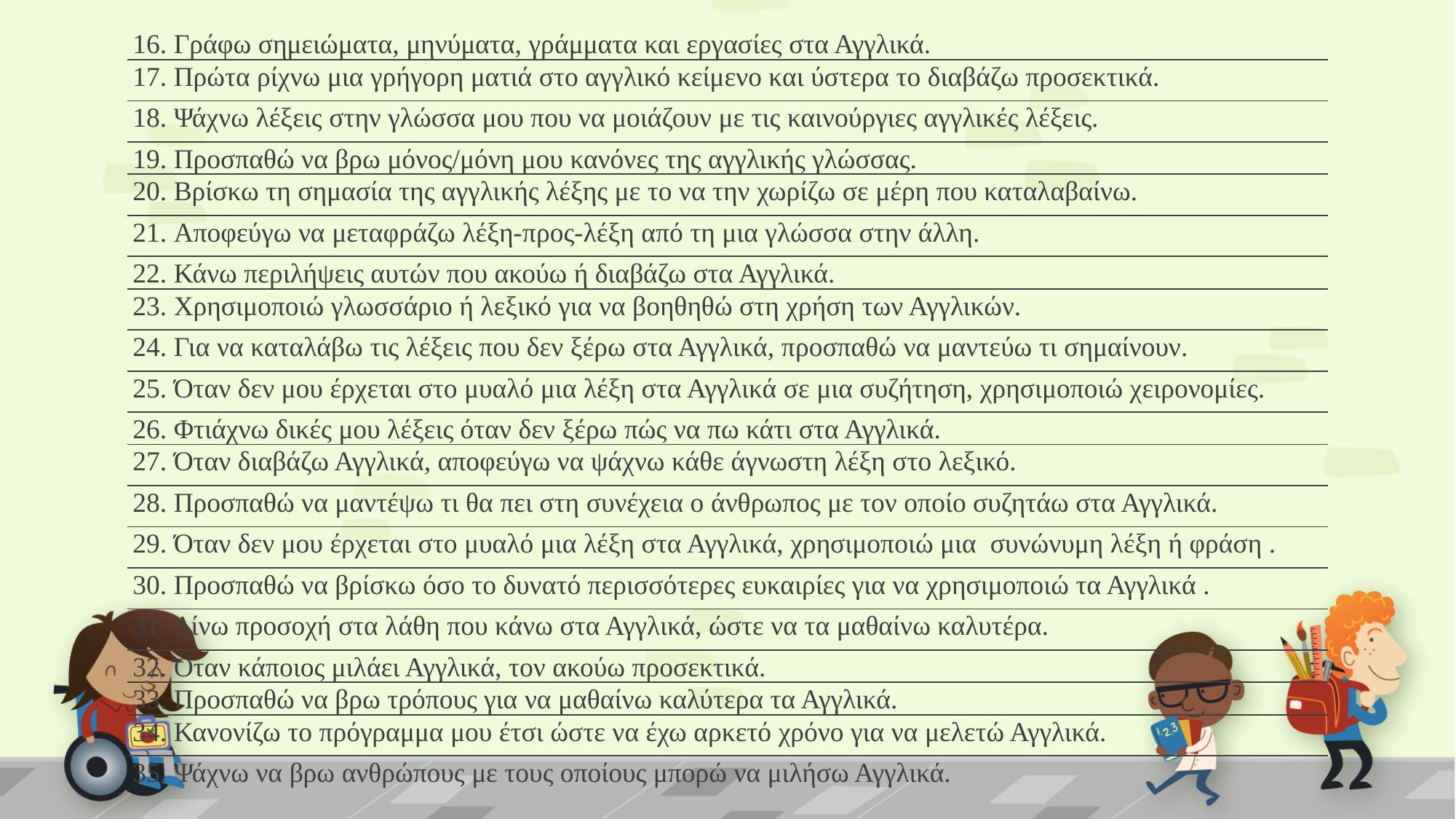

| 16. Γράφω σημειώματα, μηνύματα, γράμματα και εργασίες στα Αγγλικά. |
| --- |
| 17. Πρώτα ρίχνω μια γρήγορη ματιά στο αγγλικό κείμενο και ύστερα το διαβάζω προσεκτικά. |
| 18. Ψάχνω λέξεις στην γλώσσα μου που να μοιάζουν με τις καινούργιες αγγλικές λέξεις. |
| 19. Προσπαθώ να βρω μόνος/μόνη μου κανόνες της αγγλικής γλώσσας. |
| 20. Βρίσκω τη σημασία της αγγλικής λέξης με το να την χωρίζω σε μέρη που καταλαβαίνω. |
| 21. Αποφεύγω να μεταφράζω λέξη-προς-λέξη από τη μια γλώσσα στην άλλη. |
| 22. Κάνω περιλήψεις αυτών που ακούω ή διαβάζω στα Αγγλικά. |
| 23. Χρησιμοποιώ γλωσσάριο ή λεξικό για να βοηθηθώ στη χρήση των Αγγλικών. |
| 24. Για να καταλάβω τις λέξεις που δεν ξέρω στα Αγγλικά, προσπαθώ να μαντεύω τι σημαίνουν. |
| 25. Όταν δεν μου έρχεται στο μυαλό μια λέξη στα Αγγλικά σε μια συζήτηση, χρησιμοποιώ χειρονομίες. |
| 26. Φτιάχνω δικές μου λέξεις όταν δεν ξέρω πώς να πω κάτι στα Αγγλικά. |
| 27. Όταν διαβάζω Αγγλικά, αποφεύγω να ψάχνω κάθε άγνωστη λέξη στο λεξικό. |
| 28. Προσπαθώ να μαντέψω τι θα πει στη συνέχεια ο άνθρωπος με τον οποίο συζητάω στα Αγγλικά. |
| 29. Όταν δεν μου έρχεται στο μυαλό μια λέξη στα Αγγλικά, χρησιμοποιώ μια συνώνυμη λέξη ή φράση . |
| 30. Προσπαθώ να βρίσκω όσο το δυνατό περισσότερες ευκαιρίες για να χρησιμοποιώ τα Αγγλικά . |
| 31. Δίνω προσοχή στα λάθη που κάνω στα Αγγλικά, ώστε να τα μαθαίνω καλυτέρα. |
| 32. Όταν κάποιος μιλάει Αγγλικά, τον ακούω προσεκτικά. |
| 33. Προσπαθώ να βρω τρόπους για να μαθαίνω καλύτερα τα Αγγλικά. |
| 34. Κανονίζω το πρόγραμμα μου έτσι ώστε να έχω αρκετό χρόνο για να μελετώ Αγγλικά. |
| 35. Ψάχνω να βρω ανθρώπους με τους οποίους μπορώ να μιλήσω Αγγλικά. |